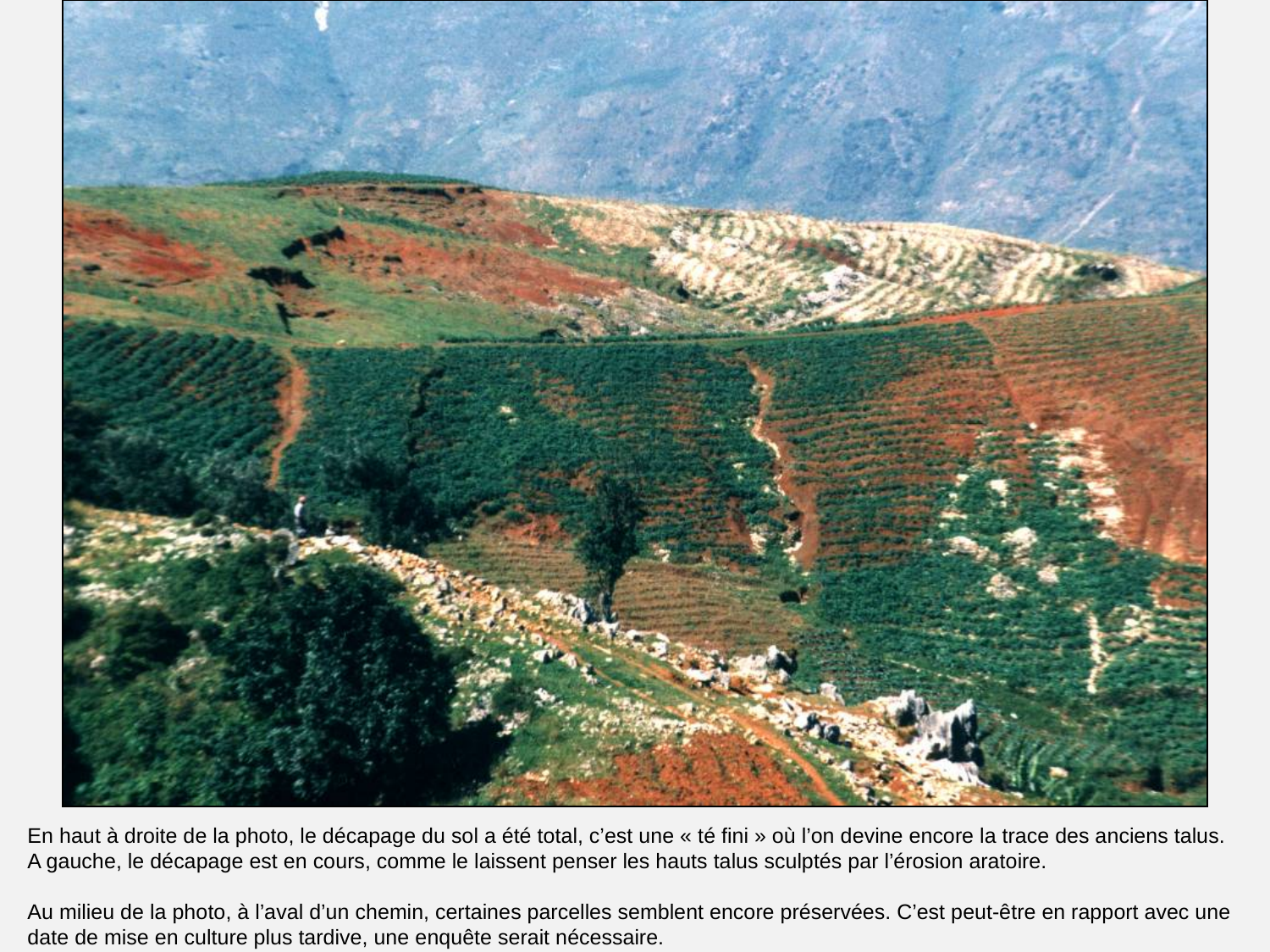

# Id.
En haut à droite de la photo, le décapage du sol a été total, c’est une « té fini » où l’on devine encore la trace des anciens talus. A gauche, le décapage est en cours, comme le laissent penser les hauts talus sculptés par l’érosion aratoire.

Au milieu de la photo, à l’aval d’un chemin, certaines parcelles semblent encore préservées. C’est peut-être en rapport avec une date de mise en culture plus tardive, une enquête serait nécessaire.